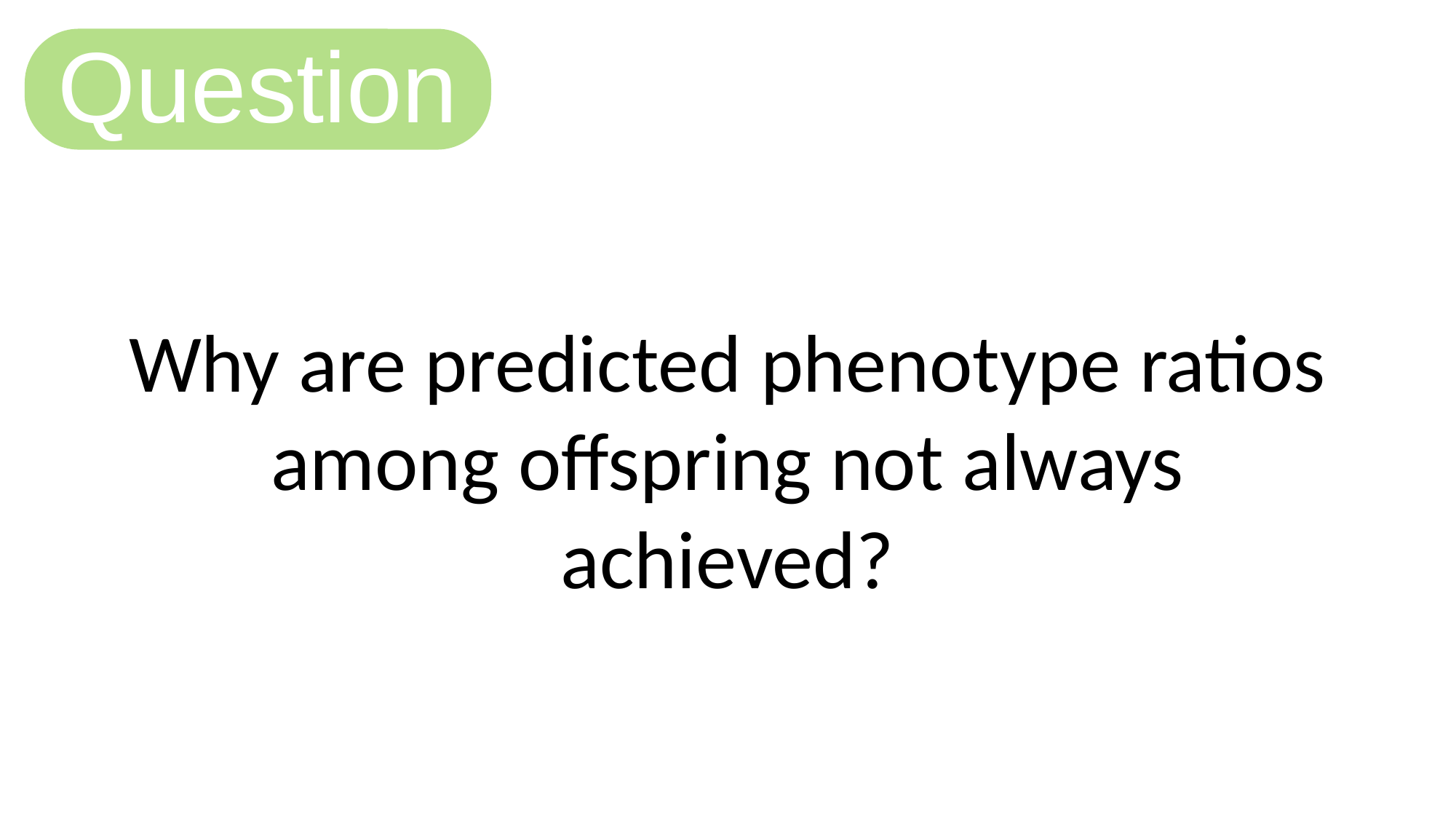

Question

Why are predicted phenotype ratios among offspring not always achieved?